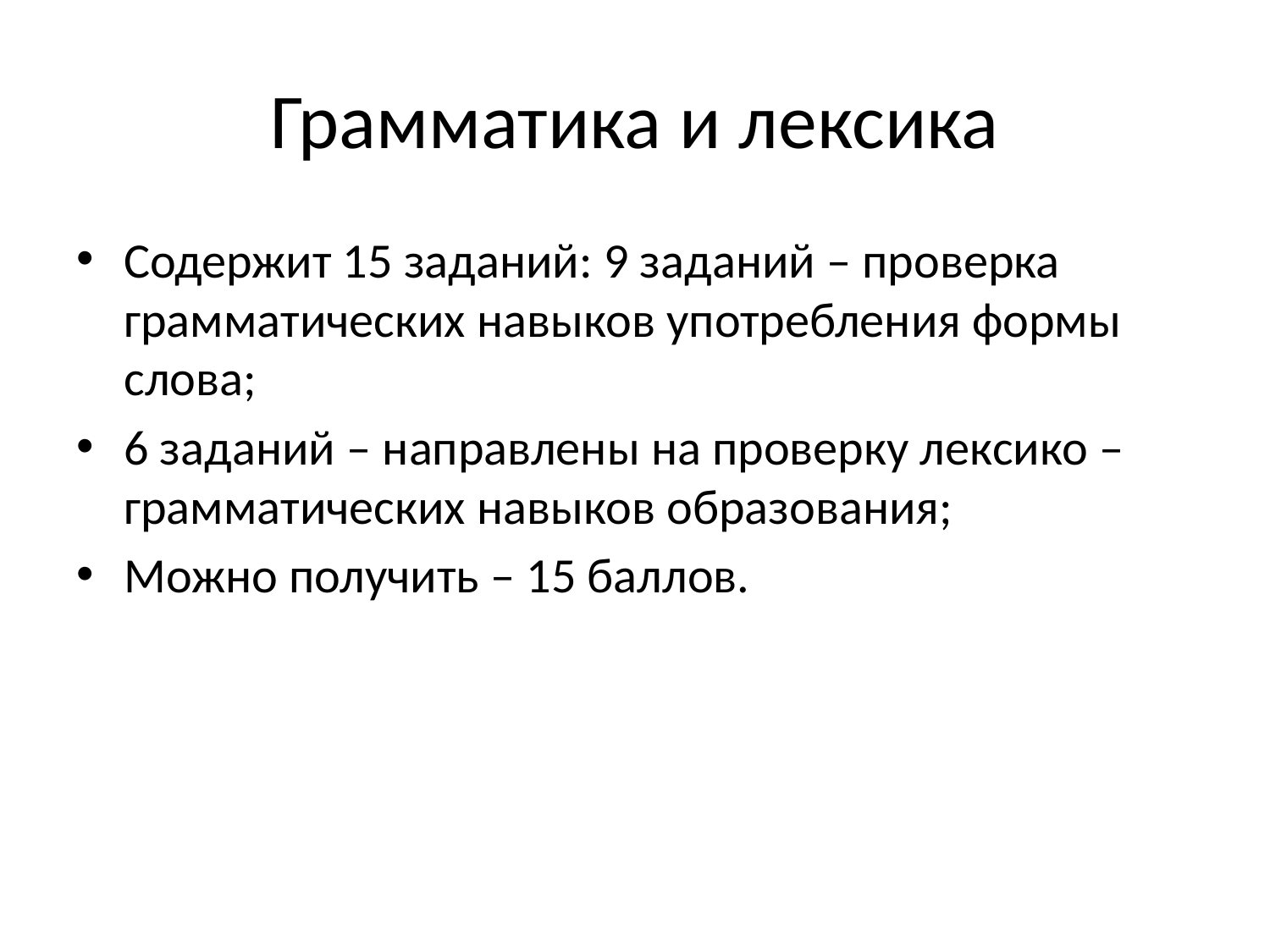

# Грамматика и лексика
Содержит 15 заданий: 9 заданий – проверка грамматических навыков употребления формы слова;
6 заданий – направлены на проверку лексико – грамматических навыков образования;
Можно получить – 15 баллов.